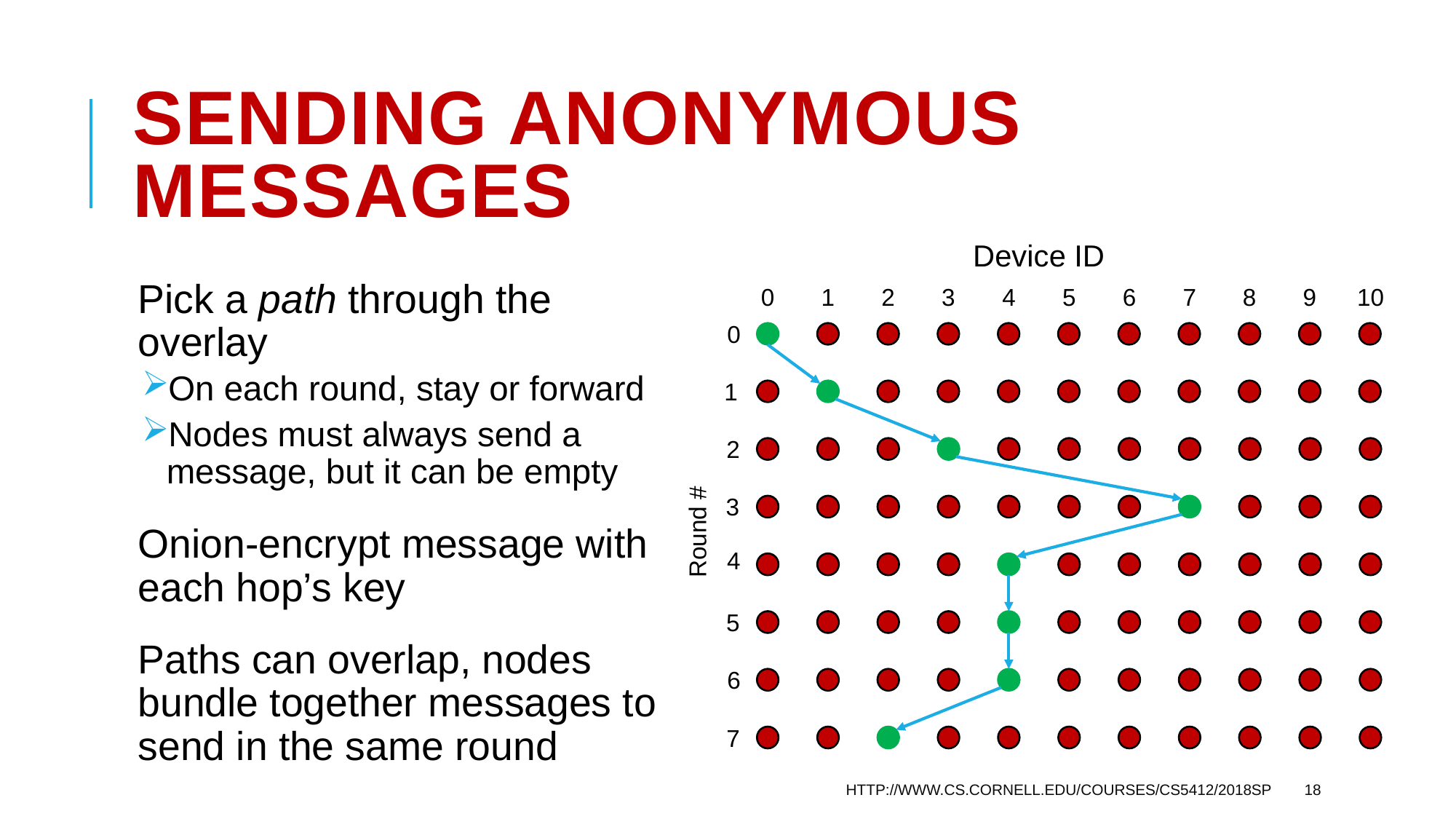

# Sending Anonymous Messages
Device ID
Pick a path through the overlay
On each round, stay or forward
Nodes must always send a message, but it can be empty
Onion-encrypt message with each hop’s key
Paths can overlap, nodes bundle together messages to send in the same round
0
1
2
3
4
5
6
7
8
9
10
0

1

2

Round #
3

4

5

6

7

http://www.cs.cornell.edu/courses/cs5412/2018sp
18